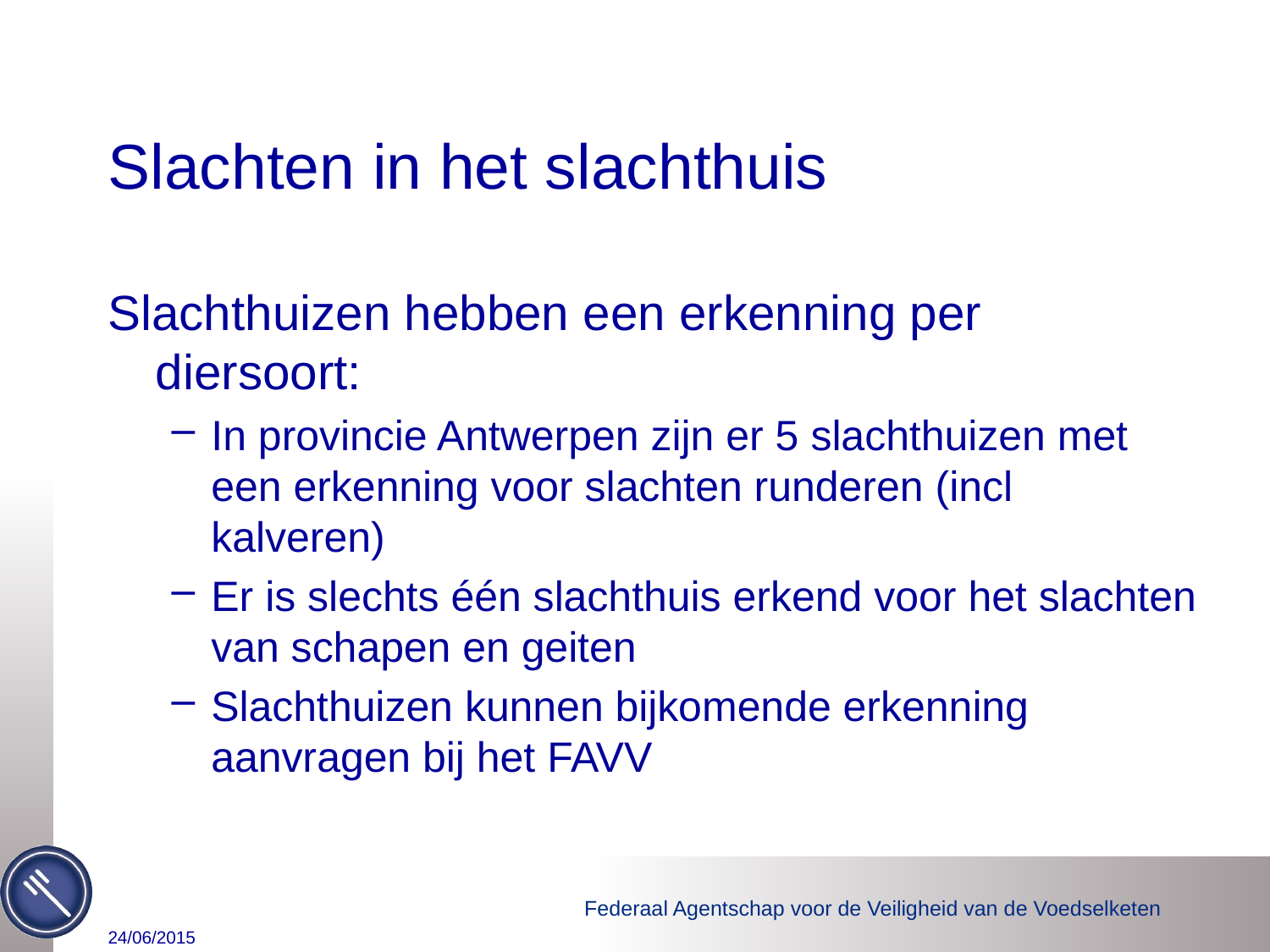

# Slachten in het slachthuis
Slachthuizen hebben een erkenning per diersoort:
In provincie Antwerpen zijn er 5 slachthuizen met een erkenning voor slachten runderen (incl kalveren)
Er is slechts één slachthuis erkend voor het slachten van schapen en geiten
Slachthuizen kunnen bijkomende erkenning aanvragen bij het FAVV

24/06/2015